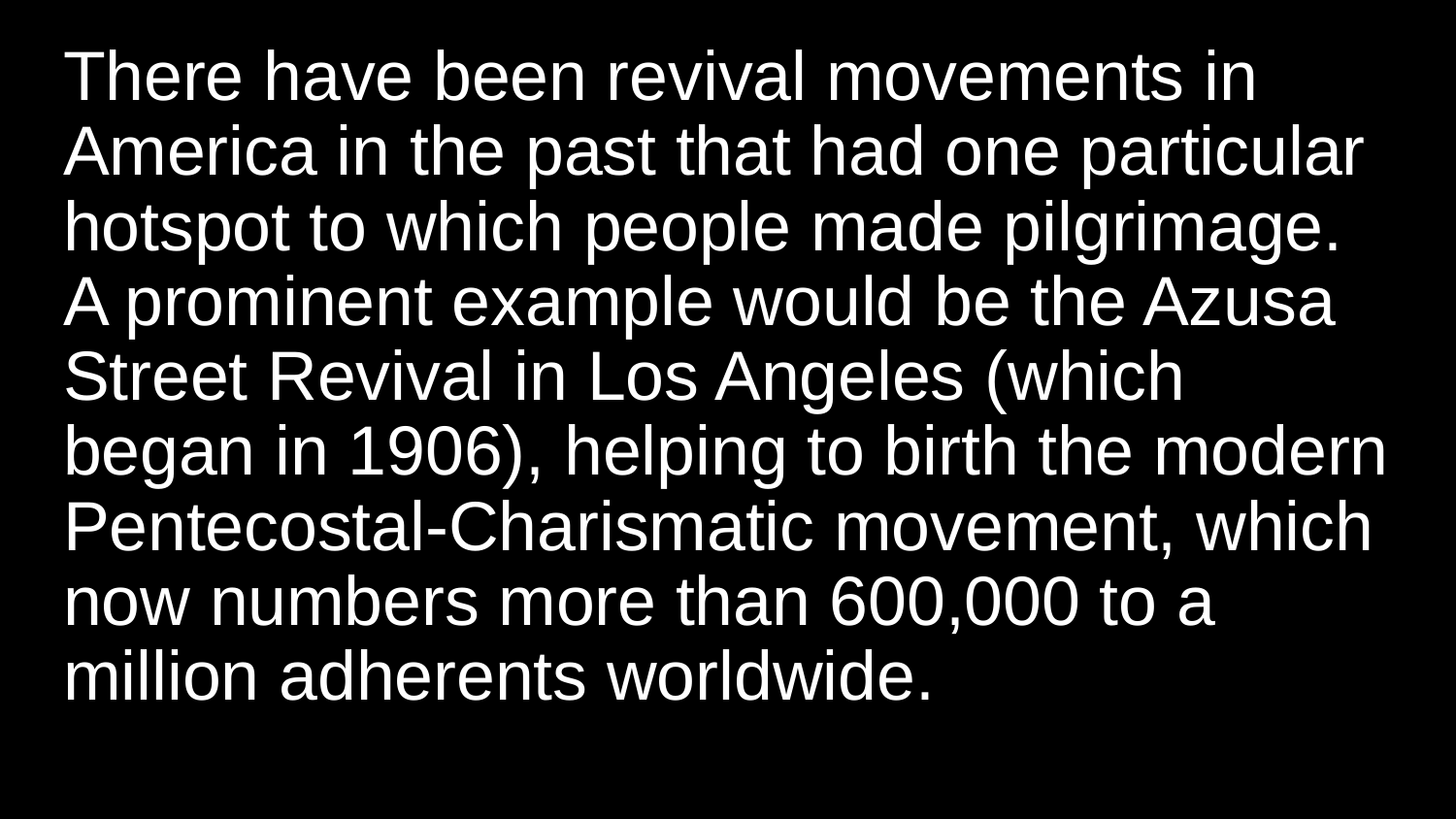

There have been revival movements in America in the past that had one particular hotspot to which people made pilgrimage. A prominent example would be the Azusa Street Revival in Los Angeles (which began in 1906), helping to birth the modern Pentecostal-Charismatic movement, which now numbers more than 600,000 to a million adherents worldwide.